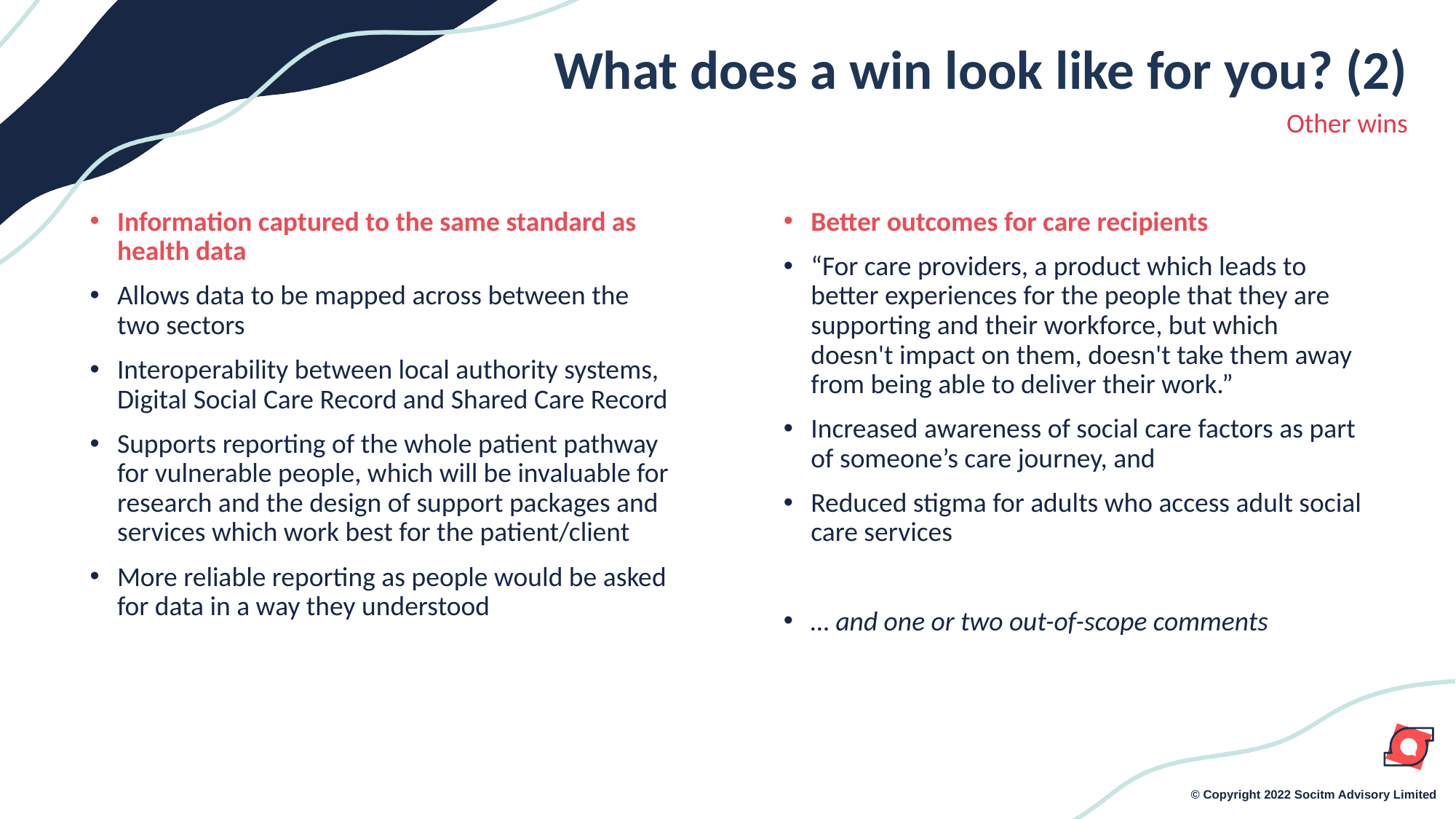

# What does a win look like for you? (2)
Other wins
Information captured to the same standard as health data
Allows data to be mapped across between the two sectors
Interoperability between local authority systems, Digital Social Care Record and Shared Care Record
Supports reporting of the whole patient pathway for vulnerable people, which will be invaluable for research and the design of support packages and services which work best for the patient/client
More reliable reporting as people would be asked for data in a way they understood

Better outcomes for care recipients
“For care providers, a product which leads to better experiences for the people that they are supporting and their workforce, but which doesn't impact on them, doesn't take them away from being able to deliver their work.”
Increased awareness of social care factors as part of someone’s care journey, and
Reduced stigma for adults who access adult social care services

… and one or two out-of-scope comments